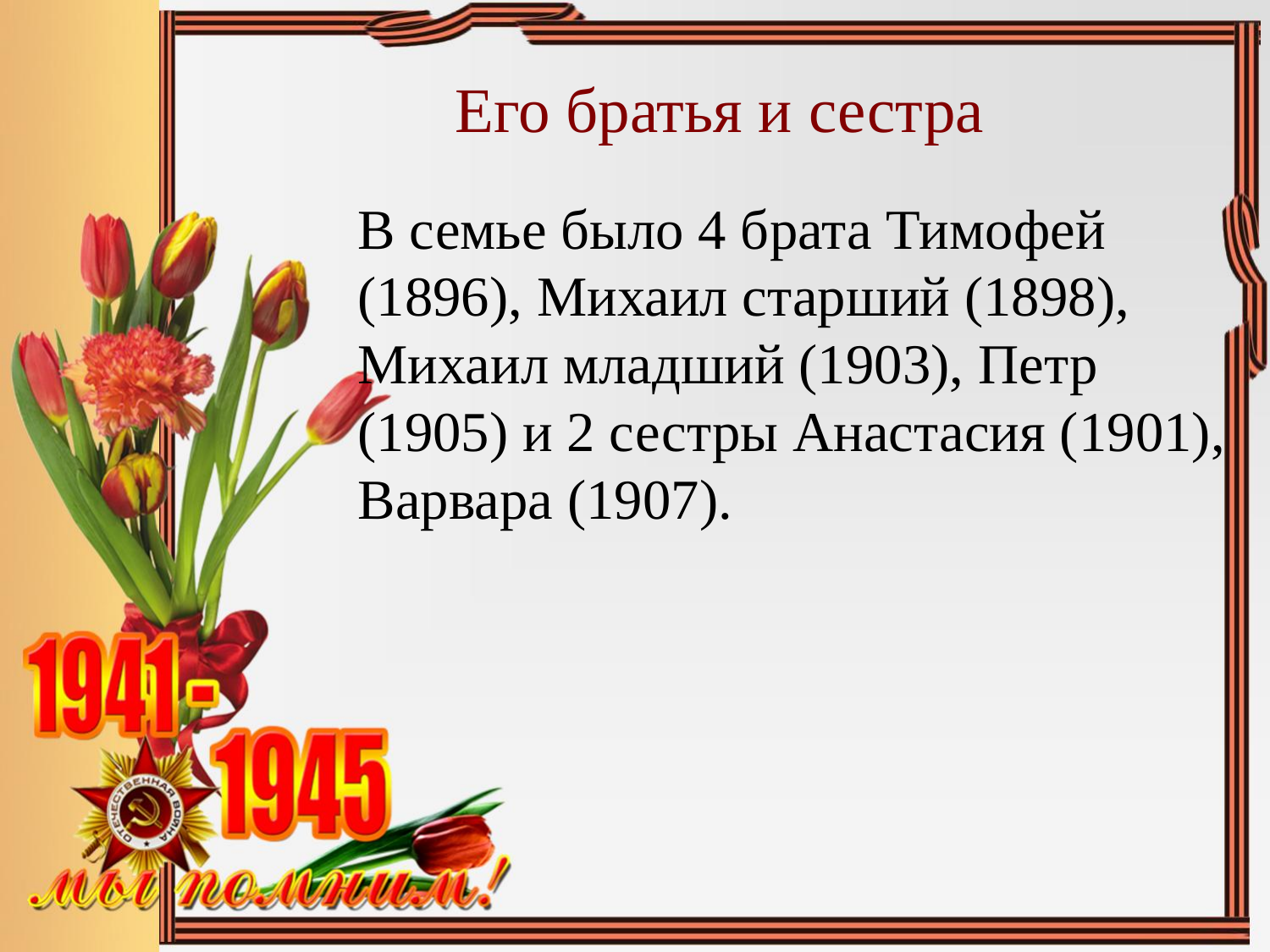

# Его братья и сестра
В семье было 4 брата Тимофей (1896), Михаил старший (1898), Михаил младший (1903), Петр (1905) и 2 сестры Анастасия (1901), Варвара (1907).